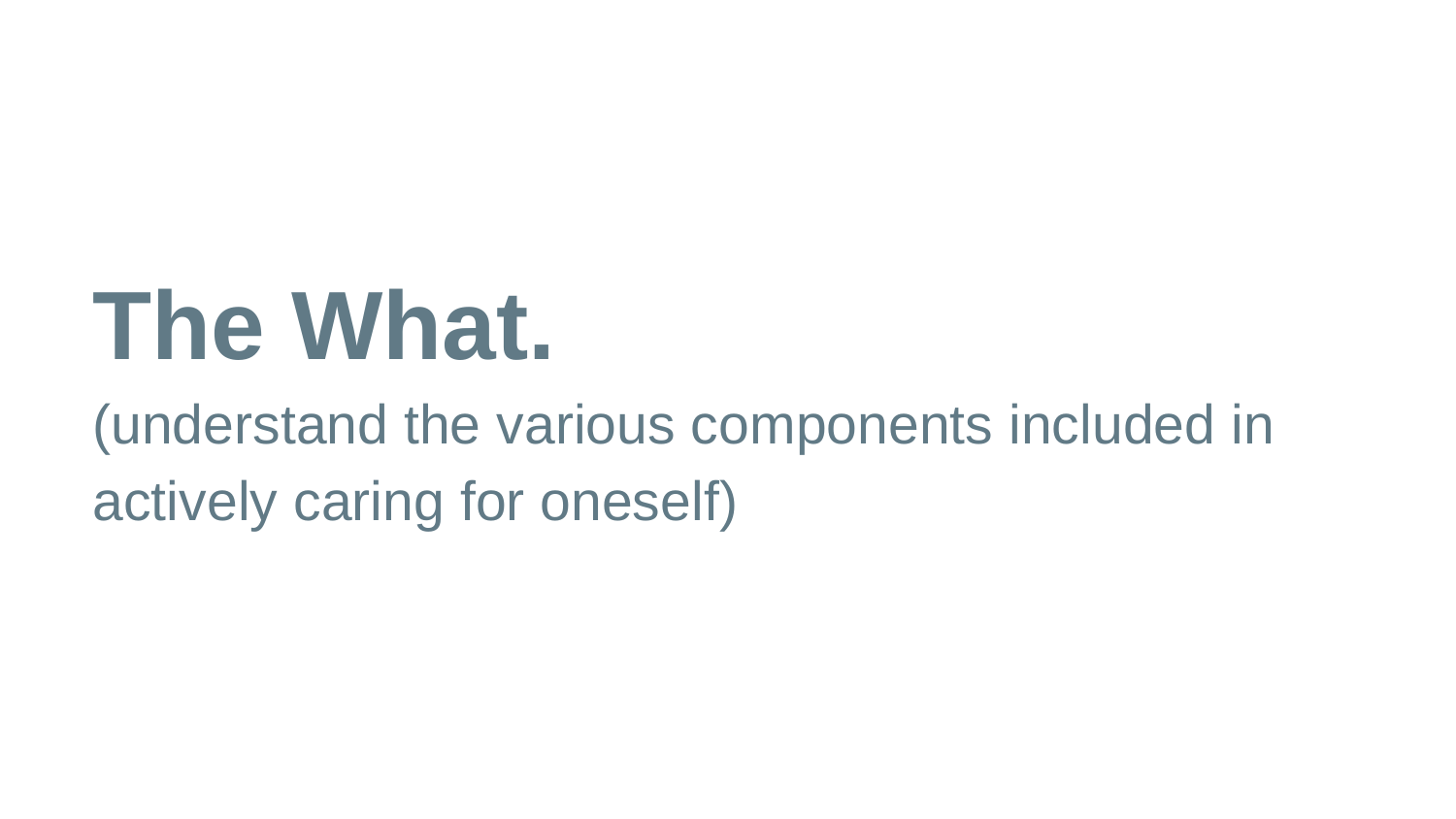

# The What.
(understand the various components included in actively caring for oneself)